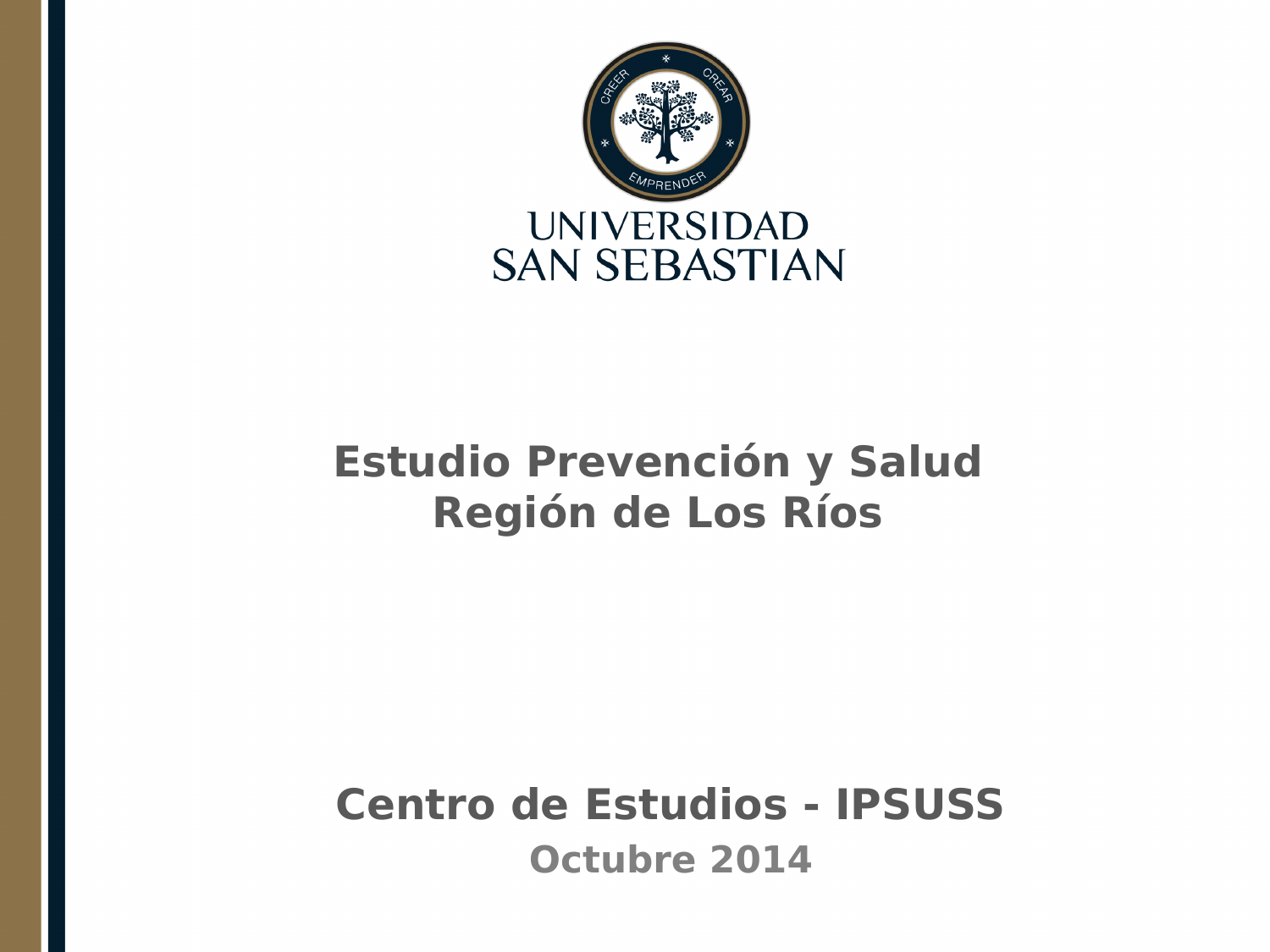

# Estudio Prevención y Salud Región de Los Ríos
Centro de Estudios - IPSUSS
Octubre 2014